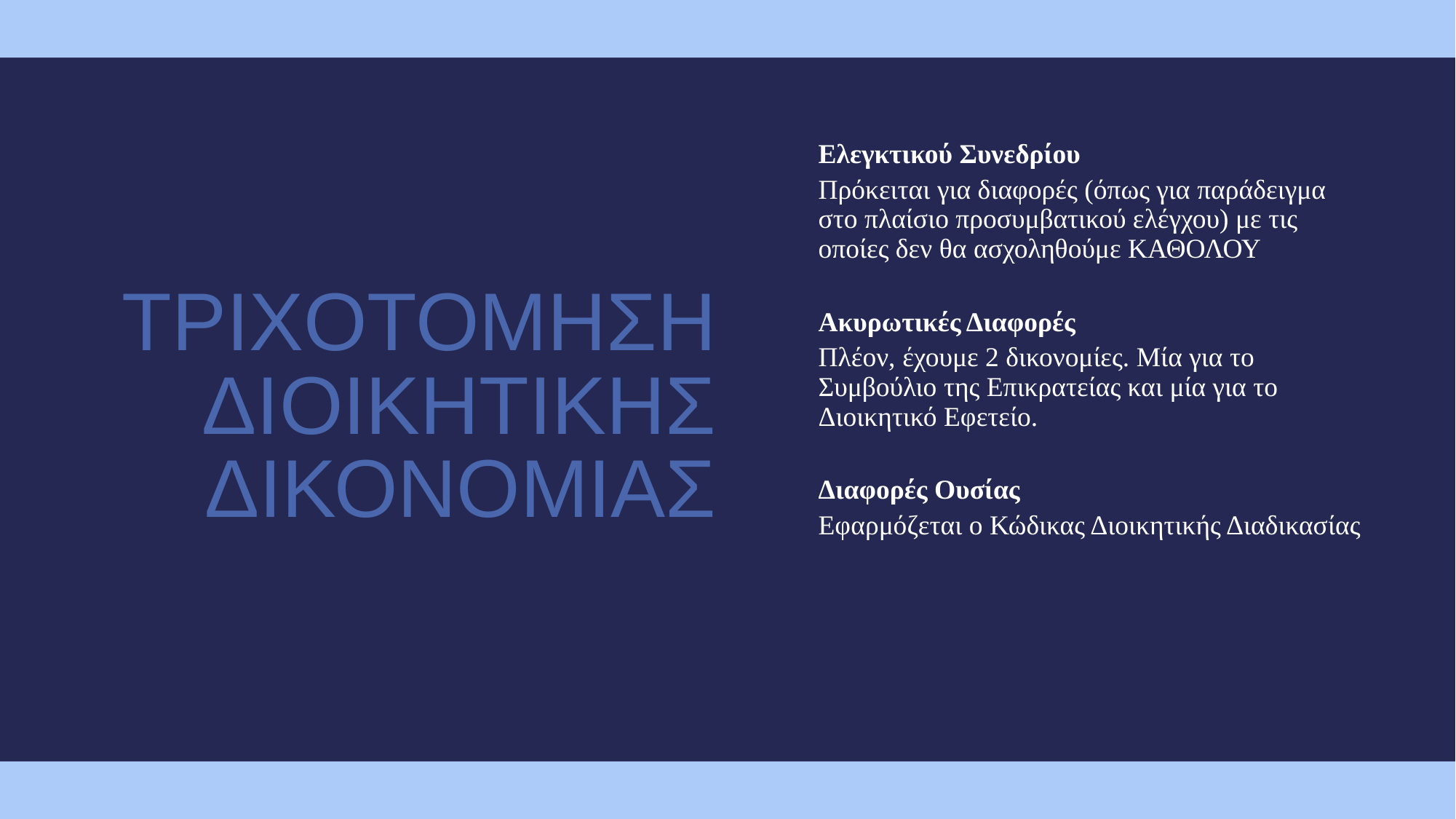

# Τριχοτομηση διοικητικησ δικονομιασ
Ελεγκτικού Συνεδρίου
Πρόκειται για διαφορές (όπως για παράδειγμα στο πλαίσιο προσυμβατικού ελέγχου) με τις οποίες δεν θα ασχοληθούμε ΚΑΘΟΛΟΥ
Ακυρωτικές Διαφορές
Πλέον, έχουμε 2 δικονομίες. Μία για το Συμβούλιο της Επικρατείας και μία για το Διοικητικό Εφετείο.
Διαφορές Ουσίας
Εφαρμόζεται ο Κώδικας Διοικητικής Διαδικασίας